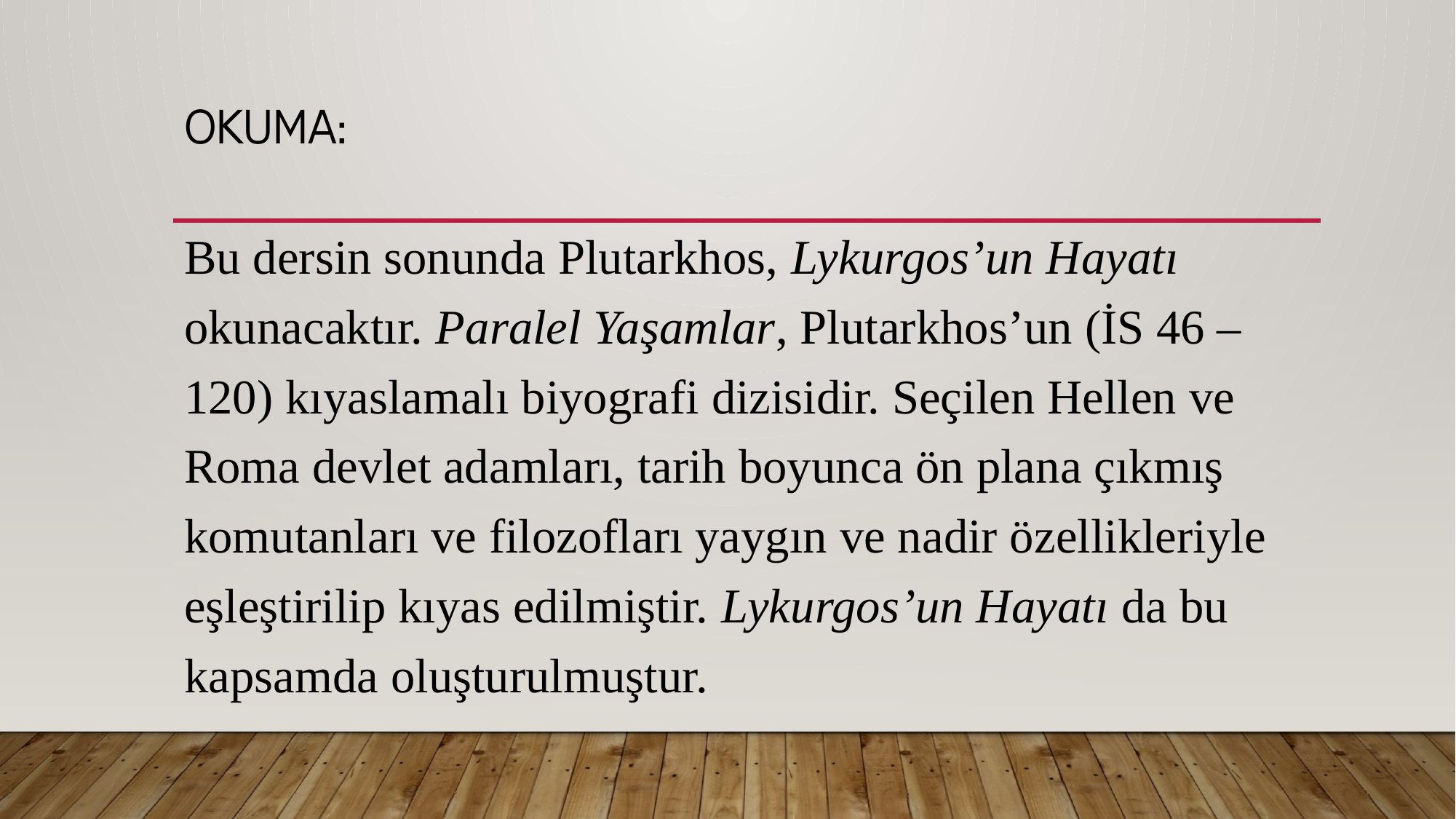

# Okuma:
Bu dersin sonunda Plutarkhos, Lykurgos’un Hayatı okunacaktır. Paralel Yaşamlar, Plutarkhos’un (İS 46 – 120) kıyaslamalı biyografi dizisidir. Seçilen Hellen ve Roma devlet adamları, tarih boyunca ön plana çıkmış komutanları ve filozofları yaygın ve nadir özellikleriyle eşleştirilip kıyas edilmiştir. Lykurgos’un Hayatı da bu kapsamda oluşturulmuştur.